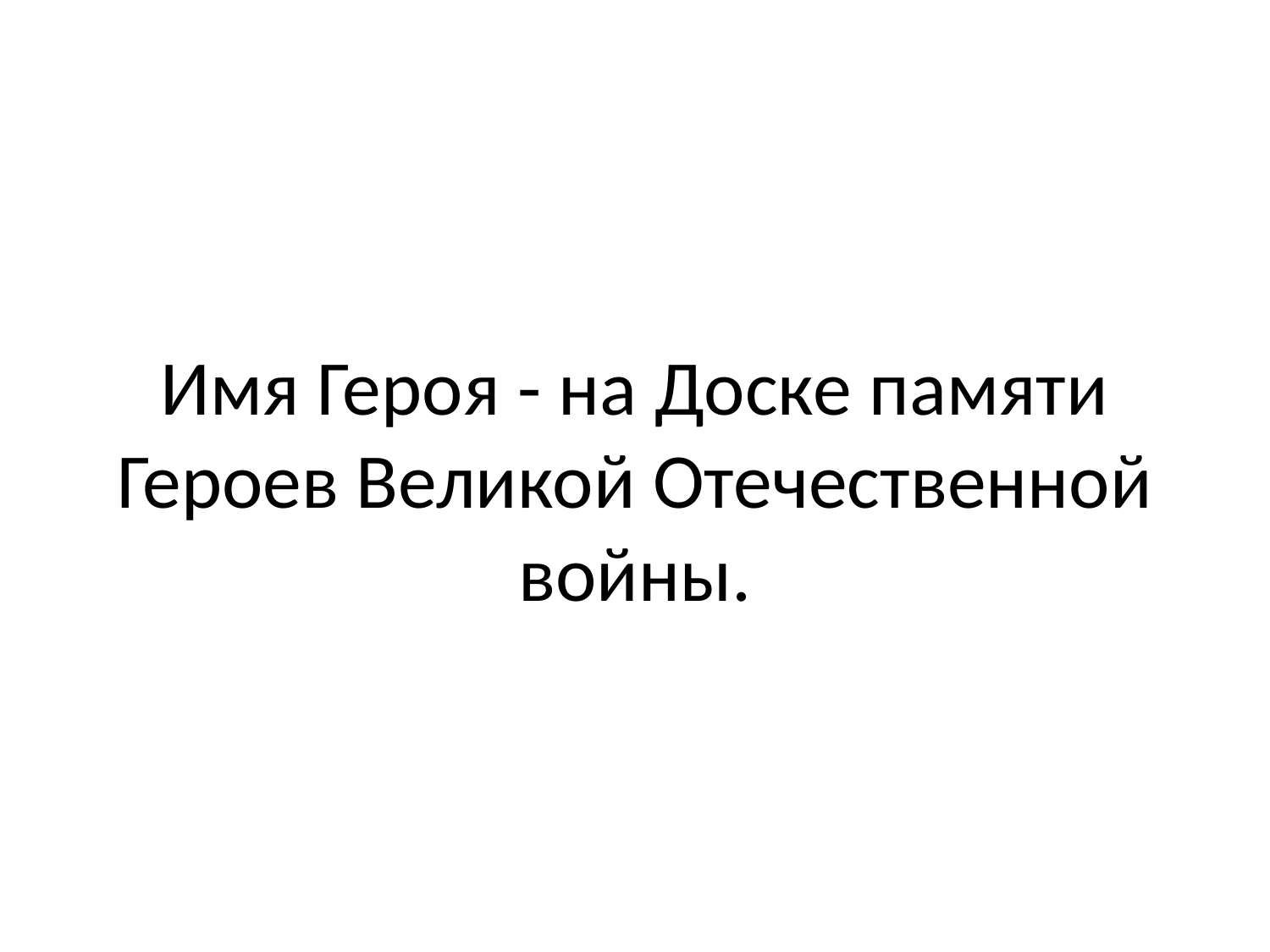

# Имя Героя - на Доске памяти Героев Великой Отечественной войны.